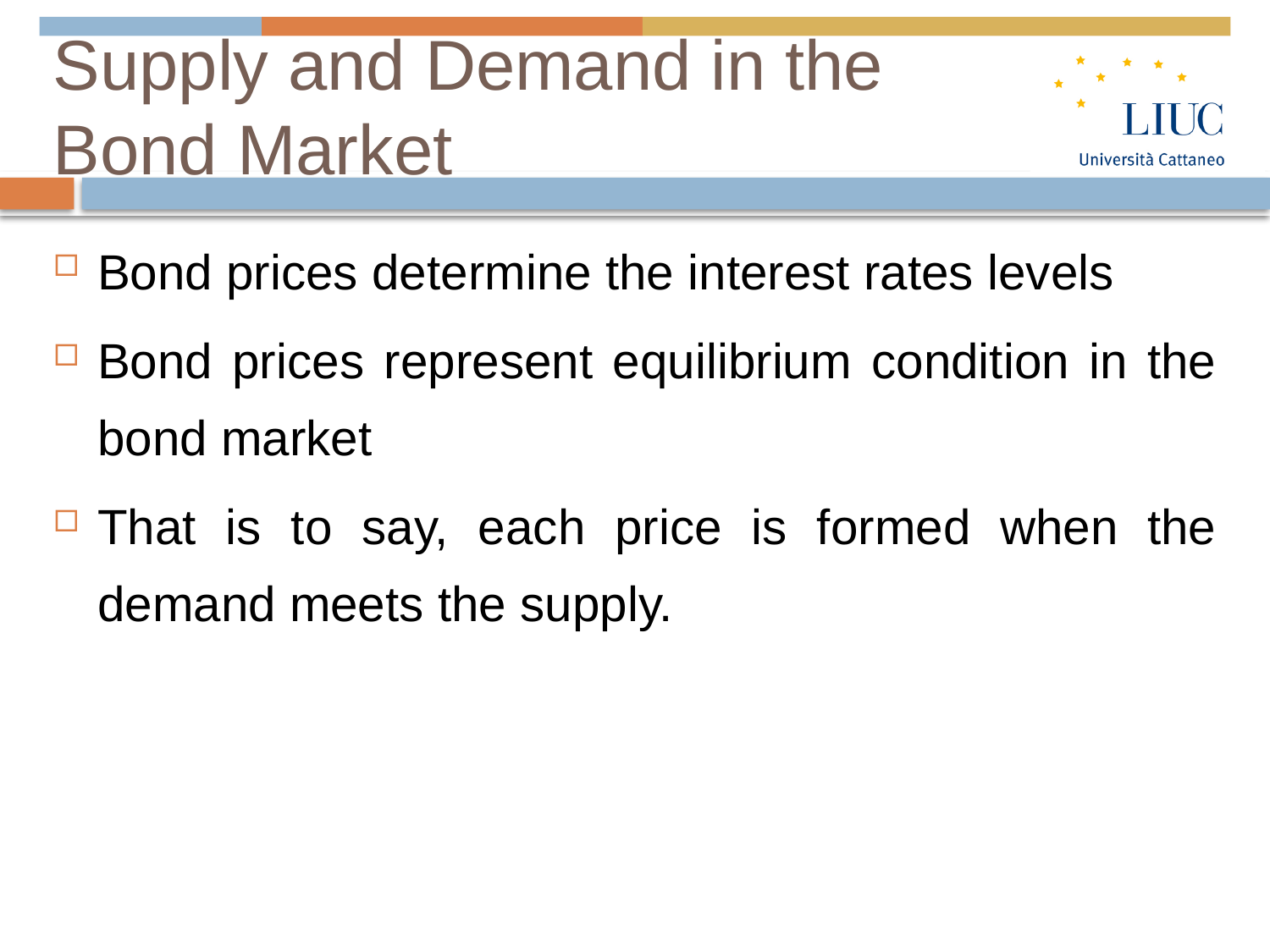

# Supply and Demand in the Bond Market
Bond prices determine the interest rates levels
Bond prices represent equilibrium condition in the bond market
That is to say, each price is formed when the demand meets the supply.